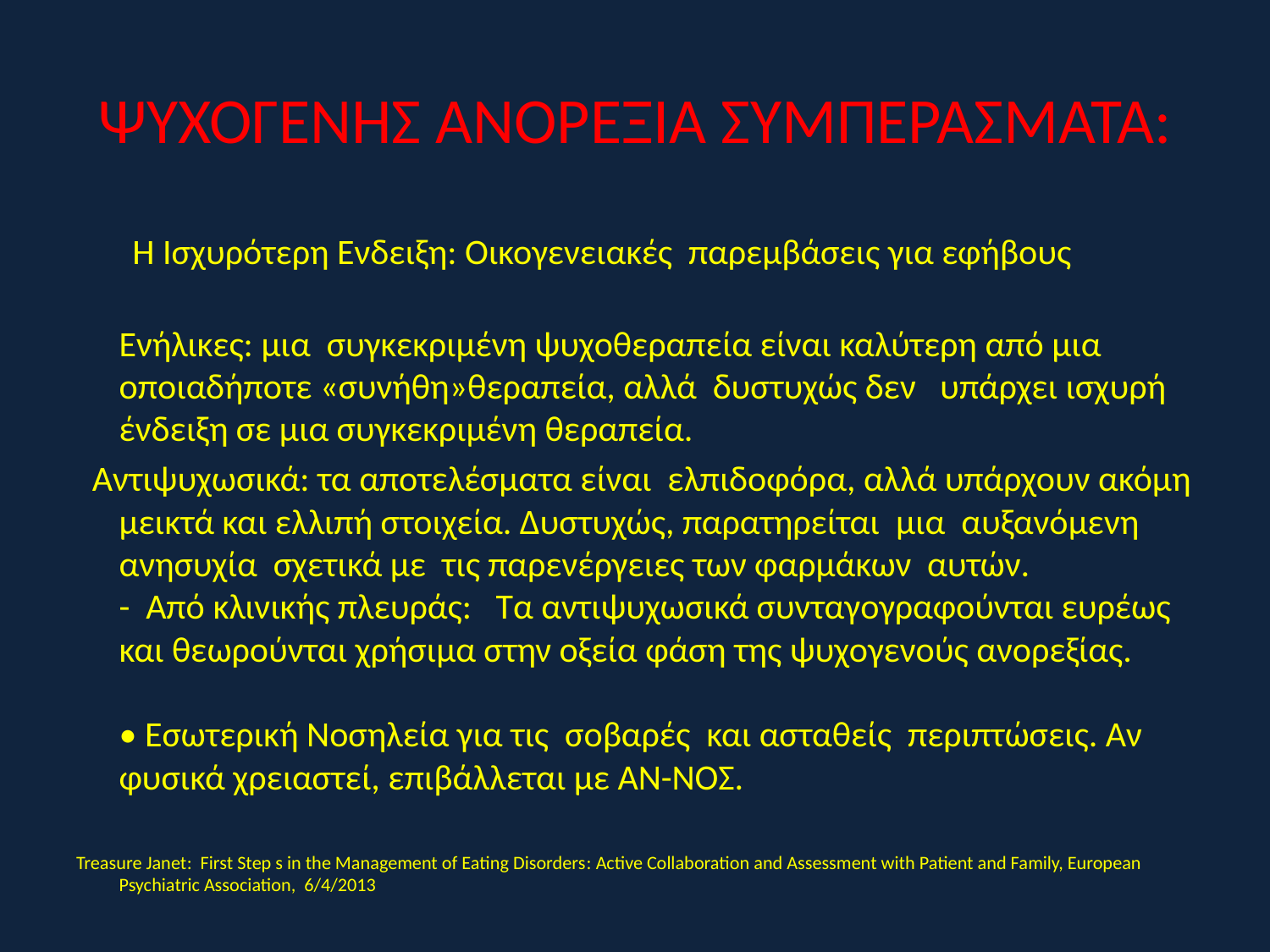

# ΨΥΧΟΓΕΝΗΣ ΑΝΟΡΕΞΙΑ ΣΥΜΠΕΡΑΣΜΑΤΑ:
       Η Ισχυρότερη Ενδειξη: Οικογενειακές  παρεμβάσεις για εφήβους
Ενήλικες: μια  συγκεκριμένη ψυχοθεραπεία είναι καλύτερη από μια  οποιαδήποτε «συνήθη»θεραπεία, αλλά  δυστυχώς δεν   υπάρχει ισχυρή ένδειξη σε μια συγκεκριμένη θεραπεία.
  Αντιψυχωσικά: τα αποτελέσματα είναι  ελπιδοφόρα, αλλά υπάρχουν ακόμη μεικτά και ελλιπή στοιχεία. Δυστυχώς, παρατηρείται  μια  αυξανόμενη  ανησυχία  σχετικά με  τις παρενέργειες των φαρμάκων  αυτών.
-  Από κλινικής πλευράς:   Τα αντιψυχωσικά συνταγογραφούνται ευρέως και θεωρούνται χρήσιμα στην οξεία φάση της ψυχογενούς ανορεξίας.
• Εσωτερική Νοσηλεία για τις  σοβαρές  και ασταθείς  περιπτώσεις. Αν φυσικά χρειαστεί, επιβάλλεται με ΑΝ-ΝΟΣ.

Treasure Janet:  First Step s in the Management of Eating Disorders: Αctive Collaboration and Assessment with Patient and Family, European Psychiatric Association,  6/4/2013